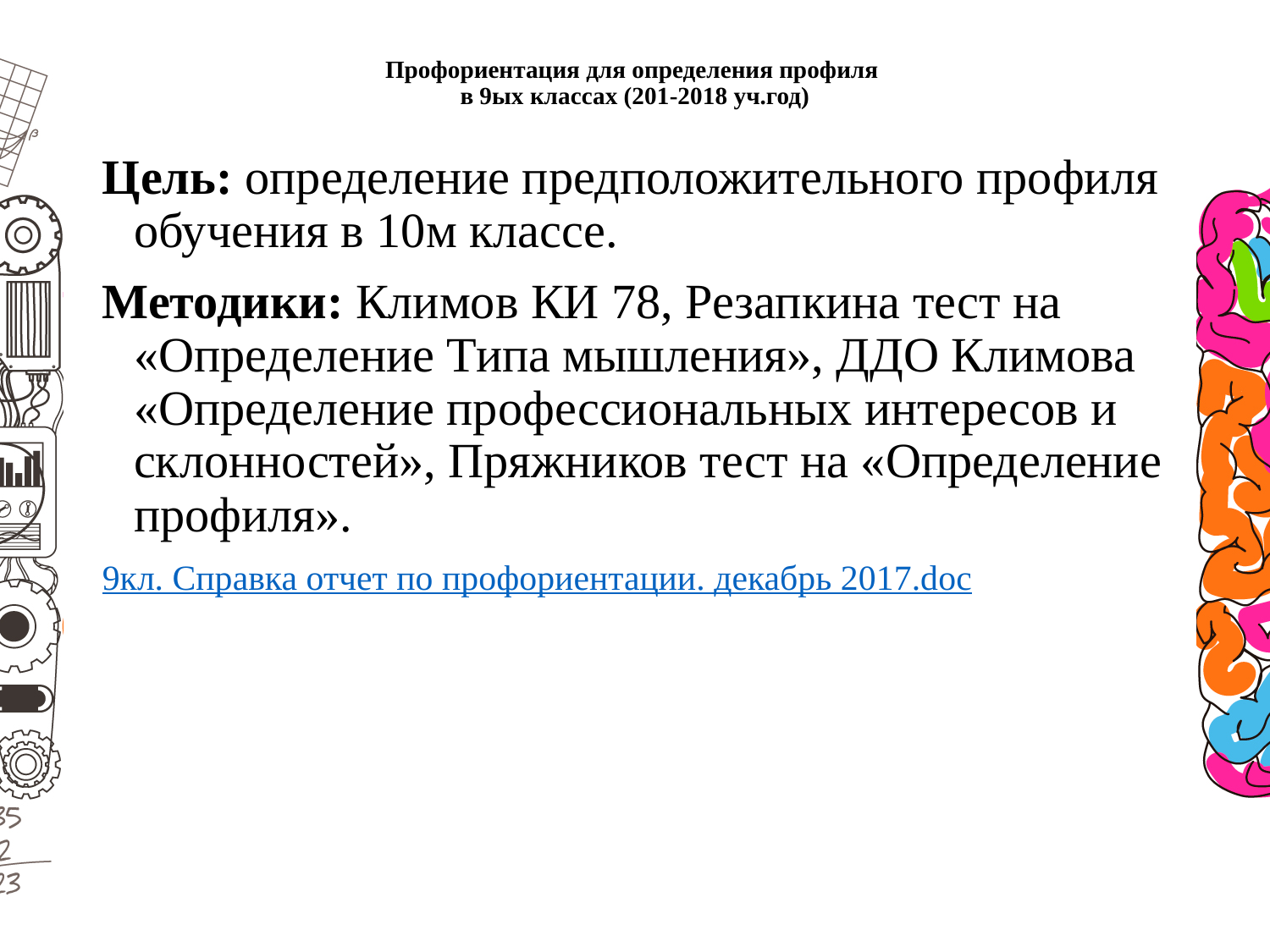

# Профориентация для определения профиля в 9ых классах (201-2018 уч.год)
Цель: определение предположительного профиля обучения в 10м классе.
Методики: Климов КИ 78, Резапкина тест на «Определение Типа мышления», ДДО Климова «Определение профессиональных интересов и склонностей», Пряжников тест на «Определение профиля».
9кл. Справка отчет по профориентации. декабрь 2017.doc